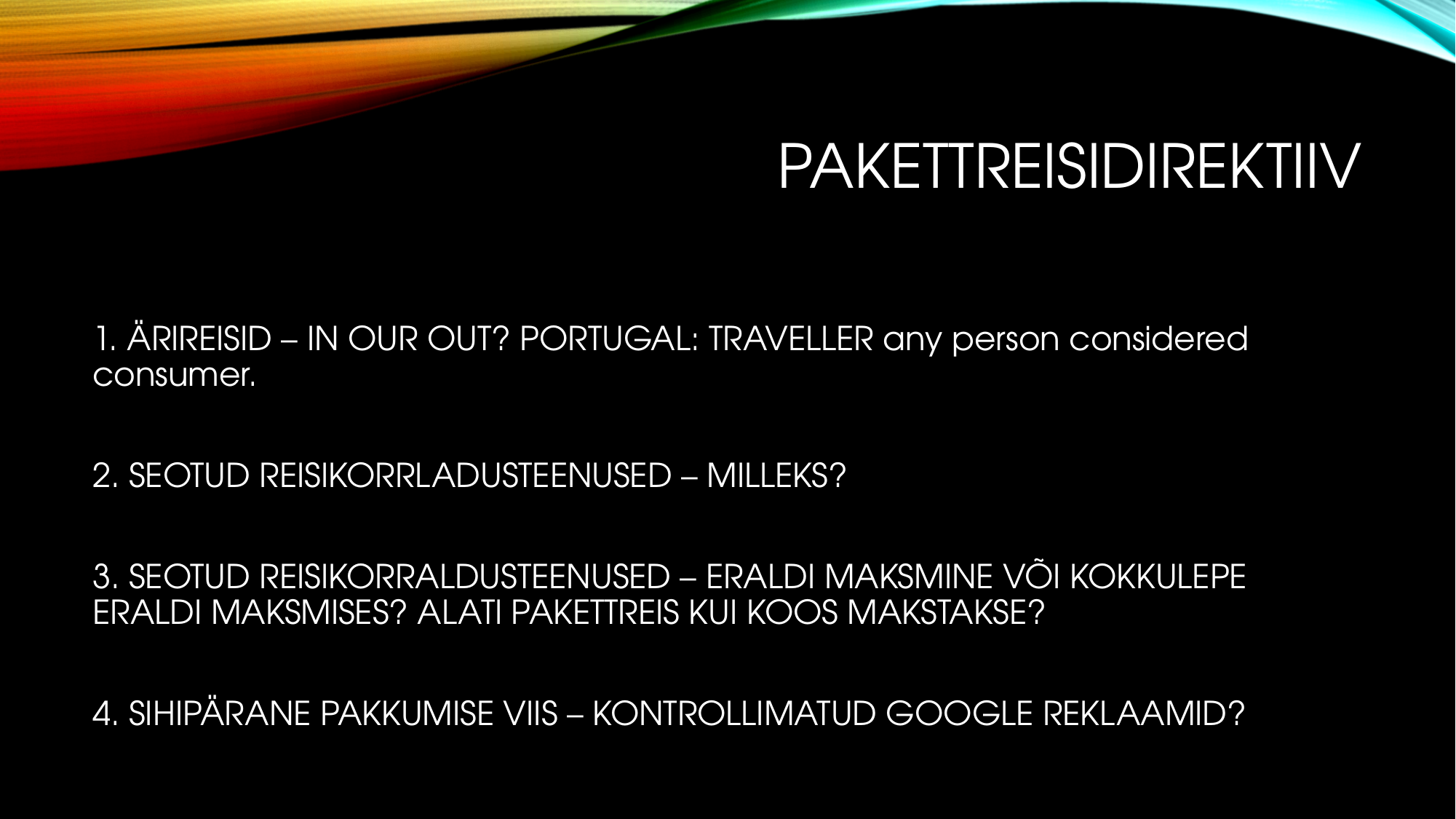

# pakettreisidirektiiv

1. ÄRIREISID – IN OUR OUT? PORTUGAL: TRAVELLER any person considered consumer.

2. SEOTUD REISIKORRLADUSTEENUSED – MILLEKS?

3. SEOTUD REISIKORRALDUSTEENUSED – ERALDI MAKSMINE VÕI KOKKULEPE ERALDI MAKSMISES? ALATI PAKETTREIS KUI KOOS MAKSTAKSE?

4. SIHIPÄRANE PAKKUMISE VIIS – KONTROLLIMATUD GOOGLE REKLAAMID?